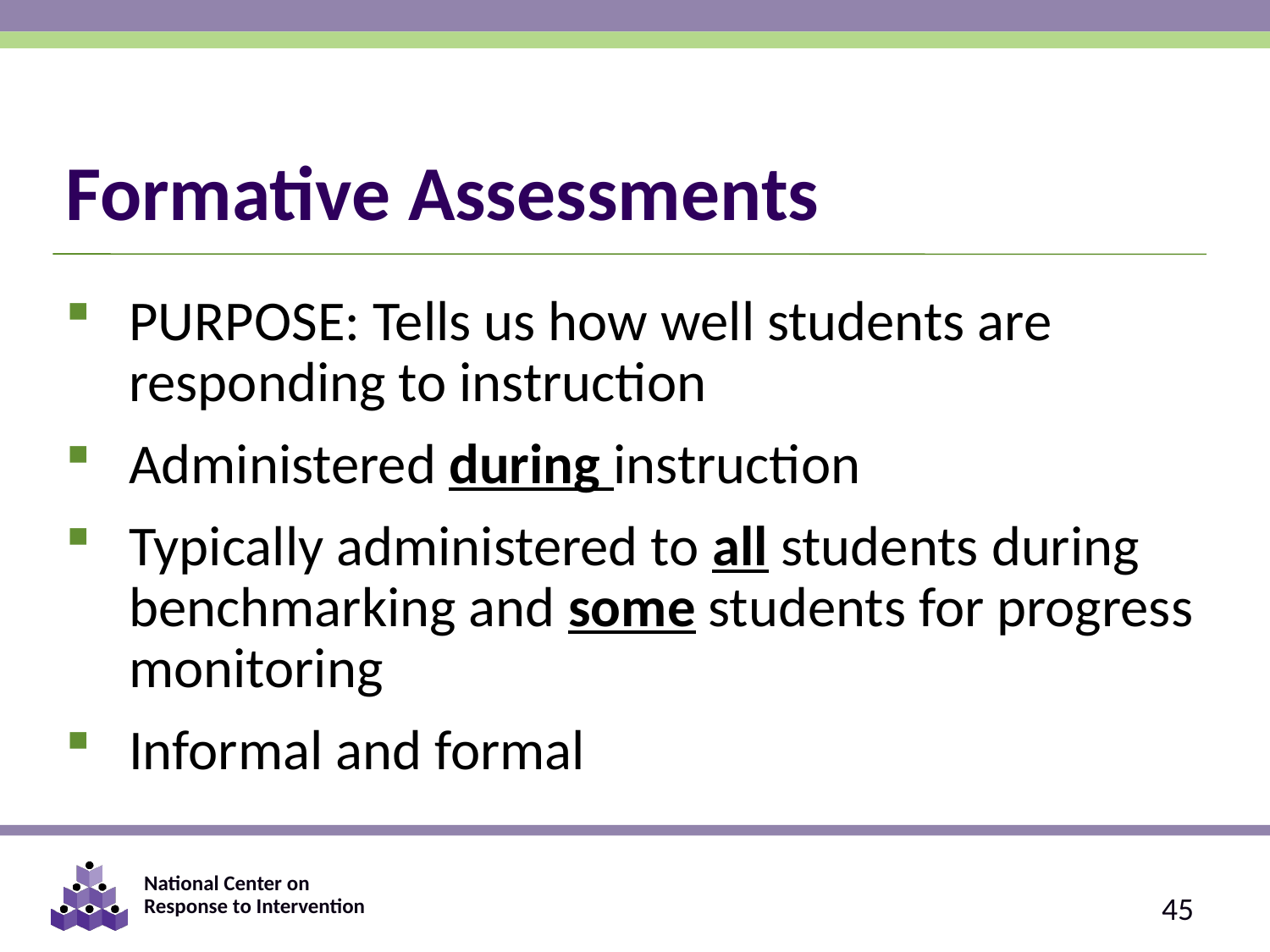

# Formative Assessments
PURPOSE: Tells us how well students are responding to instruction
Administered during instruction
Typically administered to all students during benchmarking and some students for progress monitoring
Informal and formal

45